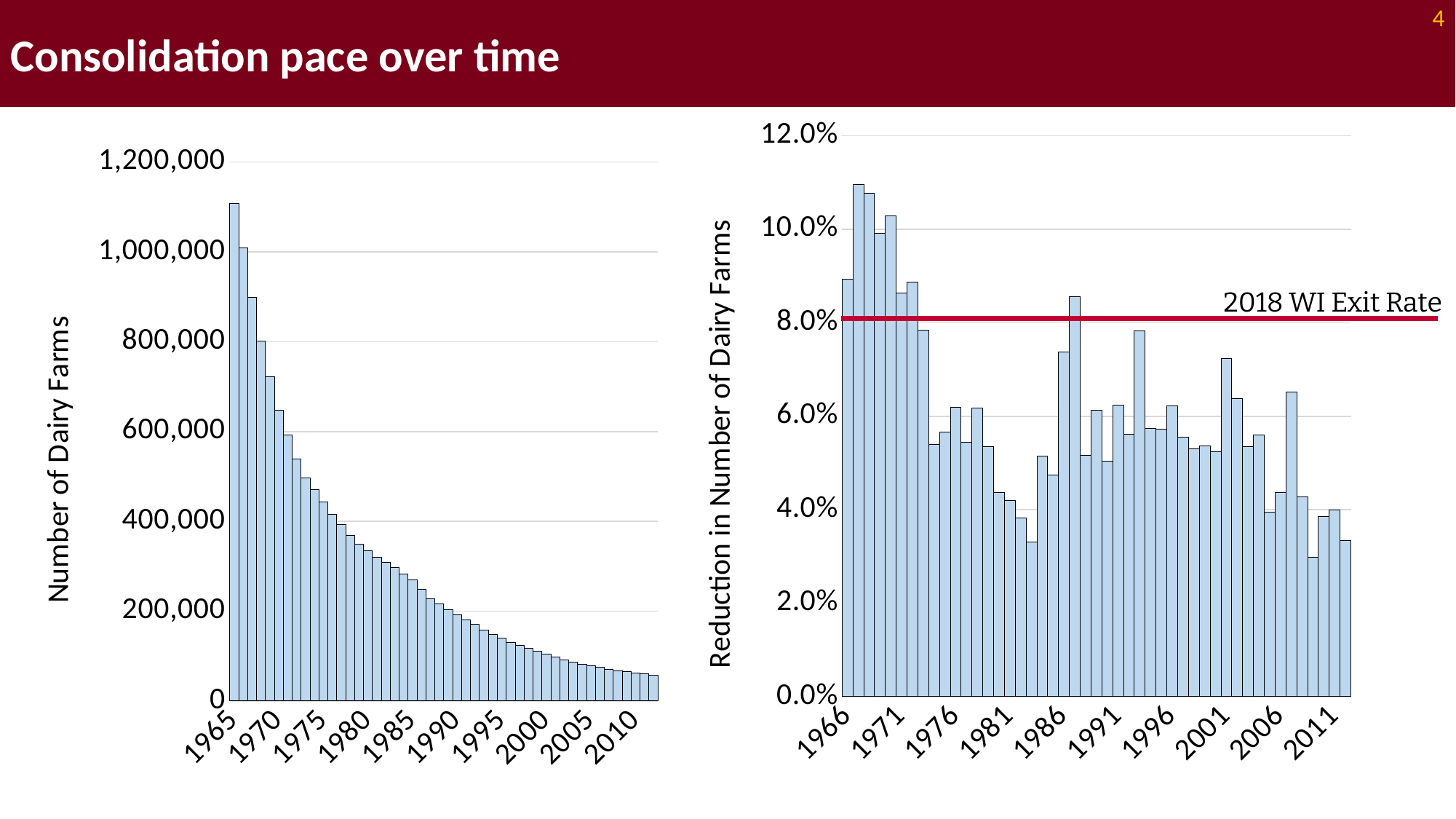

Consolidation pace over time
4

### Chart

| Category |  |
|---|---|
| 1966 | 0.08933746197109349 |
| 1967 | 0.109541511771995 |
| 1968 | 0.10765377122182018 |
| 1969 | 0.09905807497972674 |
| 1970 | 0.10287336425950289 |
| 1971 | 0.0864229926218627 |
| 1972 | 0.0887357020967442 |
| 1973 | 0.07844627792713454 |
| 1974 | 0.05391920167390951 |
| 1975 | 0.05663065668594758 |
| 1976 | 0.06187867721647389 |
| 1977 | 0.05442618223760087 |
| 1978 | 0.06175192498284665 |
| 1979 | 0.05346550743479317 |
| 1980 | 0.043751967264715086 |
| 1981 | 0.04195343826680231 |
| 1982 | 0.03823088455772117 |
| 1983 | 0.033060535203949026 |
| 1984 | 0.0514207026264526 |
| 1985 | 0.04737457069008255 |
| 1986 | 0.07381527597100912 |
| 1987 | 0.08551707532404995 |
| 1988 | 0.05156222573284186 |
| 1989 | 0.06125942719659461 |
| 1990 | 0.05042141061659022 |
| 1991 | 0.0623897020658154 |
| 1992 | 0.05613374667847648 |
| 1993 | 0.07829912023460406 |
| 1994 | 0.05733375755647474 |
| 1995 | 0.057175644660456326 |
| 1996 | 0.062218085487219854 |
| 1997 | 0.0555810047335471 |
| 1998 | 0.05299110751818914 |
| 1999 | 0.05369413974134618 |
| 2000 | 0.052320598980650446 |
| 2001 | 0.07229546428061495 |
| 2002 | 0.06382105479170941 |
| 2003 | 0.0534853134590092 |
| 2004 | 0.056044465030106516 |
| 2005 | 0.0394995093228655 |
| 2006 | 0.04367816091954024 |
| 2007 | 0.0652377136752137 |
| 2008 | 0.04278877062647335 |
| 2009 | 0.02985074626865669 |
| 2010 | 0.038461538461538436 |
| 2011 | 0.040000000000000036 |
| 2012 | 0.033333333333333326 |

### Chart

| Category |  |
|---|---|
| 1965 | 1107710.0 |
| 1966 | 1008750.0 |
| 1967 | 898250.0 |
| 1968 | 801550.0 |
| 1969 | 722150.0 |
| 1970 | 647860.0 |
| 1971 | 591870.0 |
| 1972 | 539350.0 |
| 1973 | 497040.0 |
| 1974 | 470240.0 |
| 1975 | 443610.0 |
| 1976 | 416160.0 |
| 1977 | 393510.0 |
| 1978 | 369210.0 |
| 1979 | 349470.0 |
| 1980 | 334180.0 |
| 1981 | 320160.0 |
| 1982 | 307920.0 |
| 1983 | 297740.0 |
| 1984 | 282430.0 |
| 1985 | 269050.0 |
| 1986 | 249190.0 |
| 1987 | 227880.0 |
| 1988 | 216130.0 |
| 1989 | 202890.0 |
| 1990 | 192660.0 |
| 1991 | 180640.0 |
| 1992 | 170500.0 |
| 1993 | 157150.0 |
| 1994 | 148140.0 |
| 1995 | 139670.0 |
| 1996 | 130980.0 |
| 1997 | 123700.0 |
| 1998 | 117145.0 |
| 1999 | 110855.0 |
| 2000 | 105055.0 |
| 2001 | 97460.0 |
| 2002 | 91240.0 |
| 2003 | 86360.0 |
| 2004 | 81520.0 |
| 2005 | 78300.0 |
| 2006 | 74880.0 |
| 2007 | 69995.0 |
| 2008 | 67000.0 |
| 2009 | 65000.0 |
| 2010 | 62500.0 |
| 2011 | 60000.0 |
| 2012 | 58000.0 |
2018 WI Exit Rate